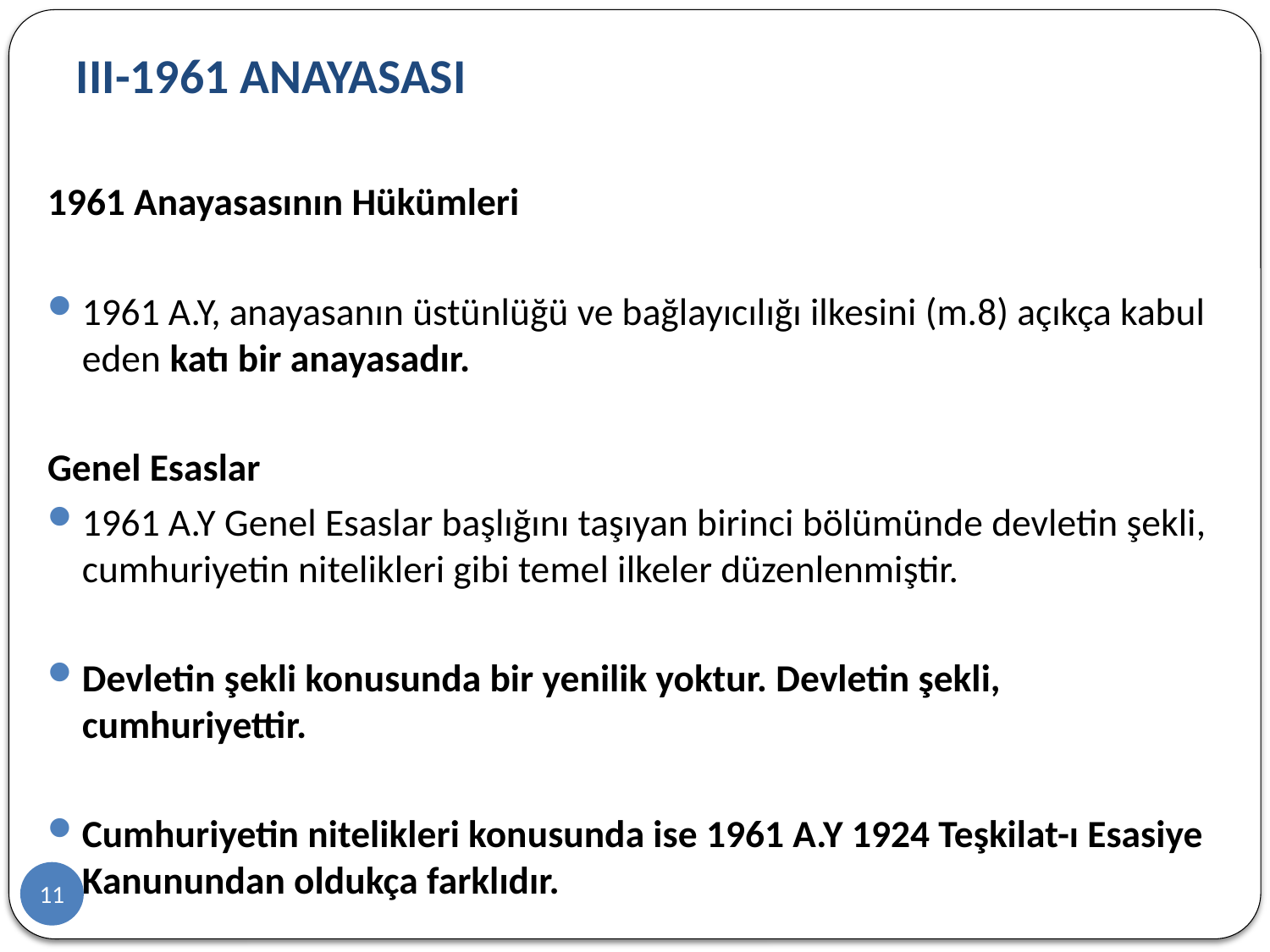

# III-1961 ANAYASASI

1961 Anayasasının Hükümleri

1961 A.Y, anayasanın üstünlüğü ve bağlayıcılığı ilkesini (m.8) açıkça kabul eden katı bir anayasadır.

Genel Esaslar
1961 A.Y Genel Esaslar başlığını taşıyan birinci bölümünde devletin şekli, cumhuriyetin nitelikleri gibi temel ilkeler düzenlenmiştir.

Devletin şekli konusunda bir yenilik yoktur. Devletin şekli, cumhuriyettir.

Cumhuriyetin nitelikleri konusunda ise 1961 A.Y 1924 Teşkilat-ı Esasiye Kanunundan oldukça farklıdır.

11